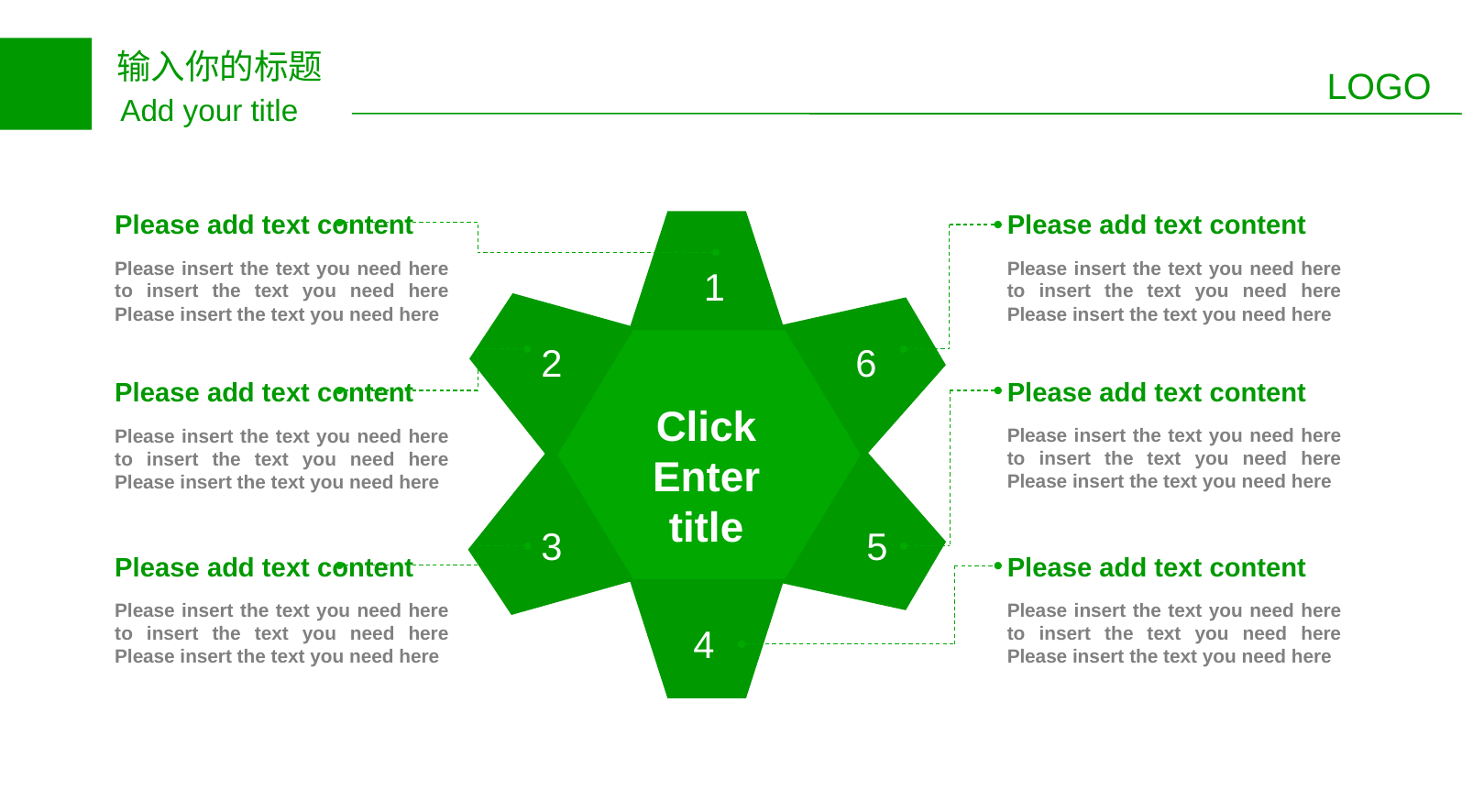

Please add text content
Please add text content

Please insert the text you need here to insert the text you need here Please insert the text you need here
Please insert the text you need here to insert the text you need here Please insert the text you need here
1

2
6
Please add text content

Please add text content
Click Enter title
Please insert the text you need here to insert the text you need here Please insert the text you need here

Please insert the text you need here to insert the text you need here Please insert the text you need here
3
5
Please add text content

Please add text content
Please insert the text you need here to insert the text you need here Please insert the text you need here
Please insert the text you need here to insert the text you need here Please insert the text you need here

4